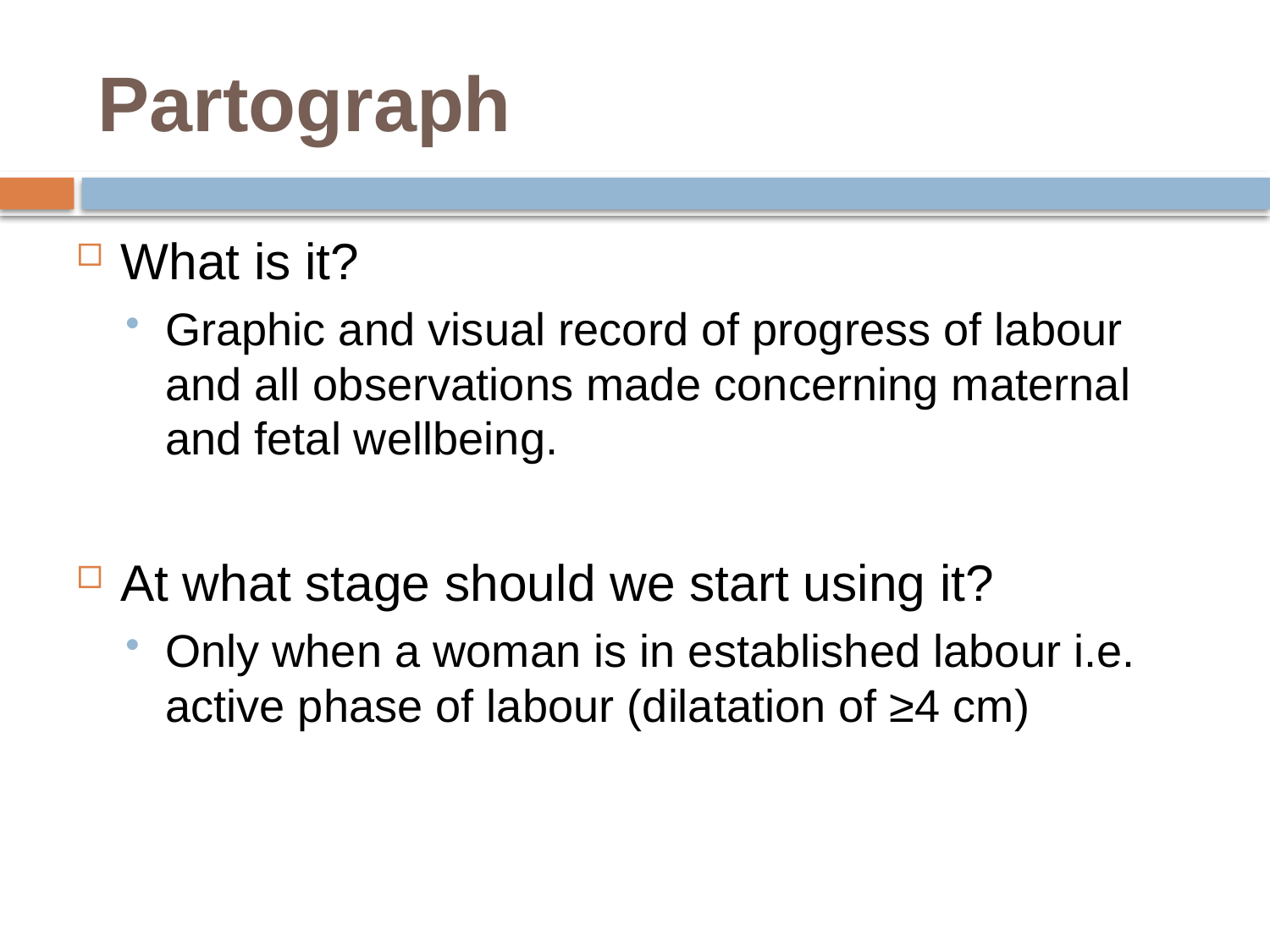

# Partograph
What is it?
Graphic and visual record of progress of labour and all observations made concerning maternal and fetal wellbeing.

At what stage should we start using it?
Only when a woman is in established labour i.e. active phase of labour (dilatation of ≥4 cm)